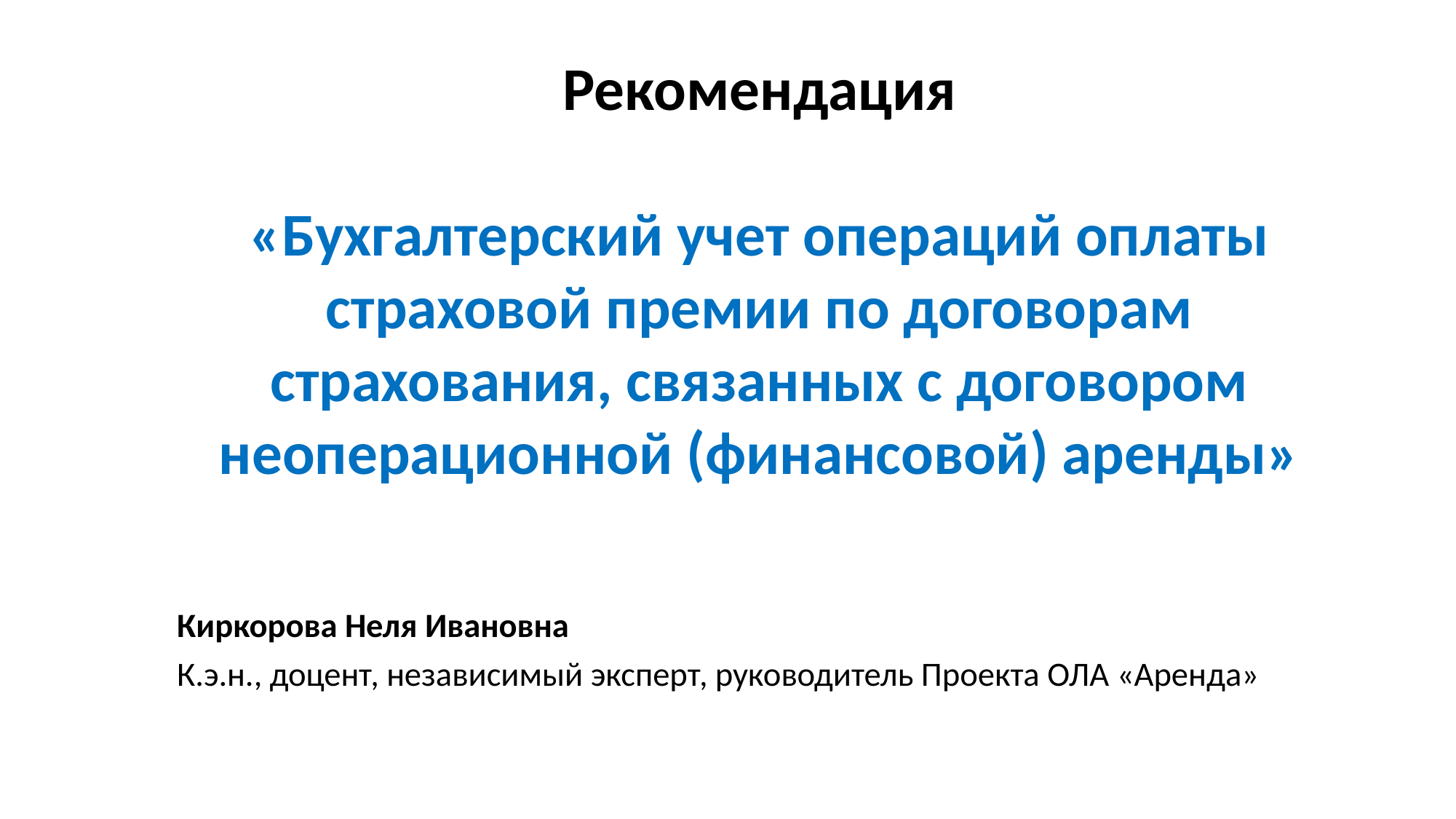

Рекомендация

«Бухгалтерский учет операций оплаты страховой премии по договорам страхования, связанных с договором неоперационной (финансовой) аренды»
Киркорова Неля Ивановна
К.э.н., доцент, независимый эксперт, руководитель Проекта ОЛА «Аренда»